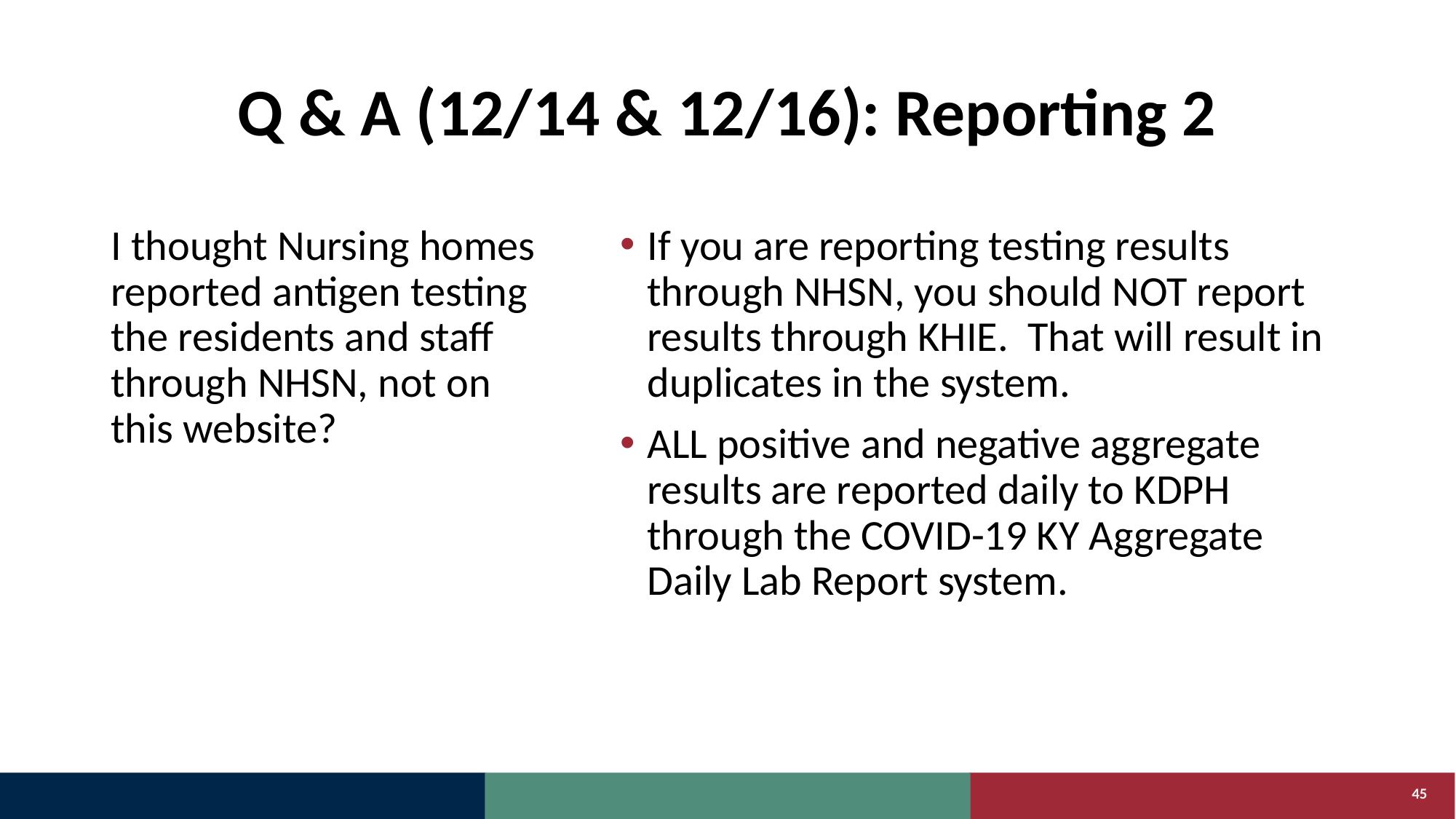

# Q & A (12/14 & 12/16): Reporting 2
I thought Nursing homes reported antigen testing the residents and staff through NHSN, not on this website?
If you are reporting testing results through NHSN, you should NOT report results through KHIE.  That will result in duplicates in the system.
ALL positive and negative aggregate results are reported daily to KDPH through the COVID-19 KY Aggregate Daily Lab Report system.
45